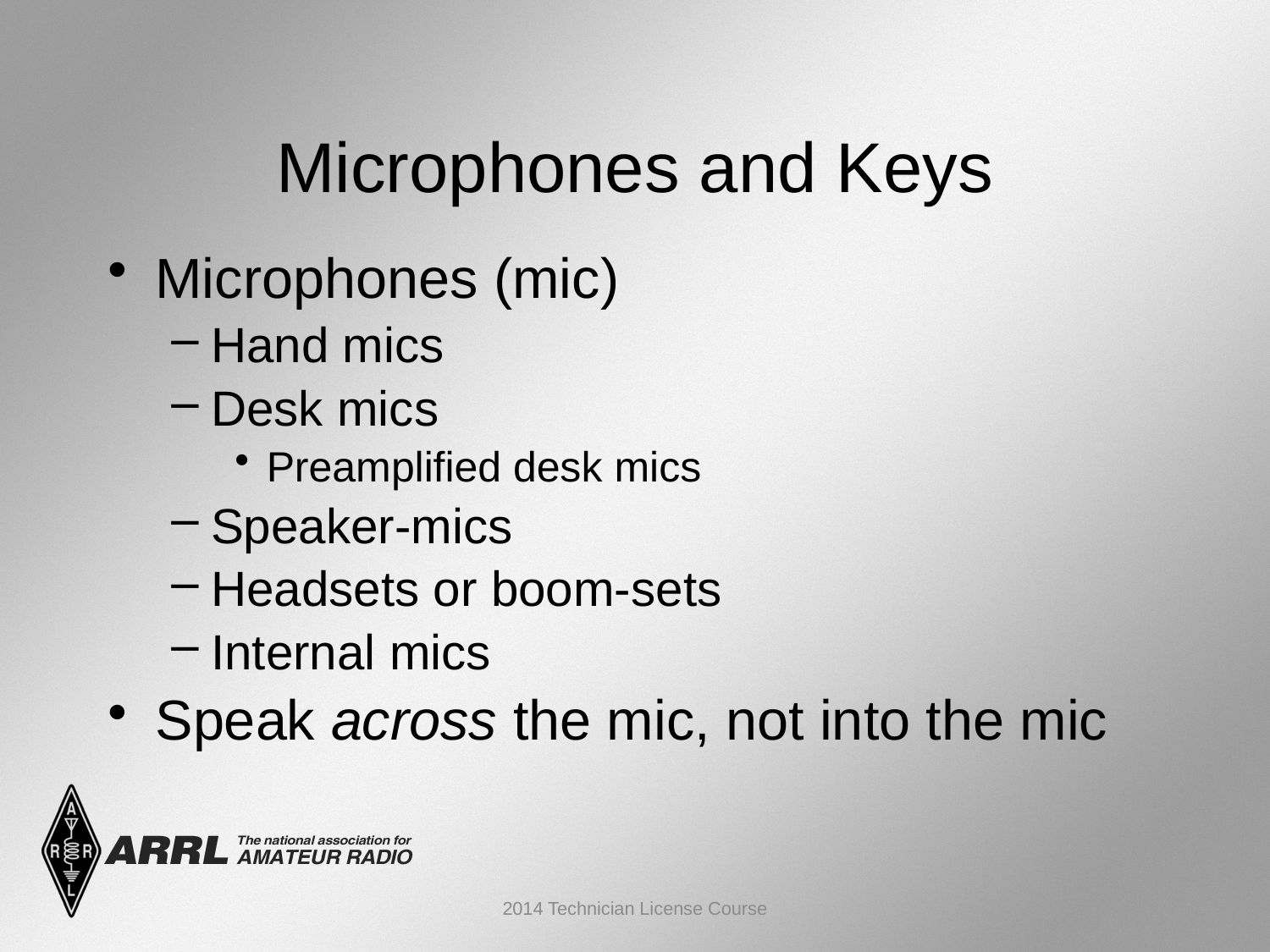

Microphones and Keys
Microphones (mic)
Hand mics
Desk mics
Preamplified desk mics
Speaker-mics
Headsets or boom-sets
Internal mics
Speak across the mic, not into the mic
2014 Technician License Course